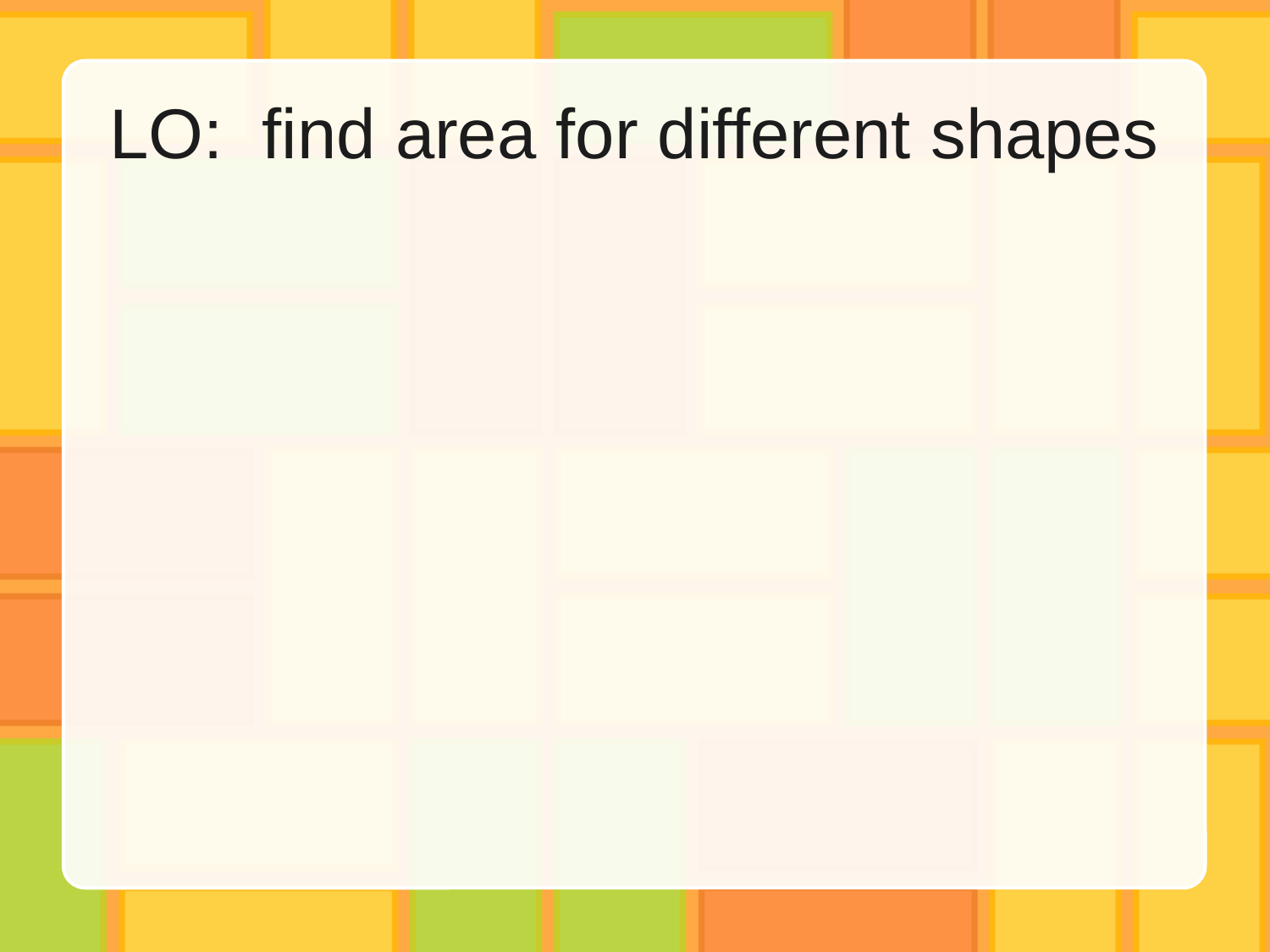

# LO:  find area for different shapes